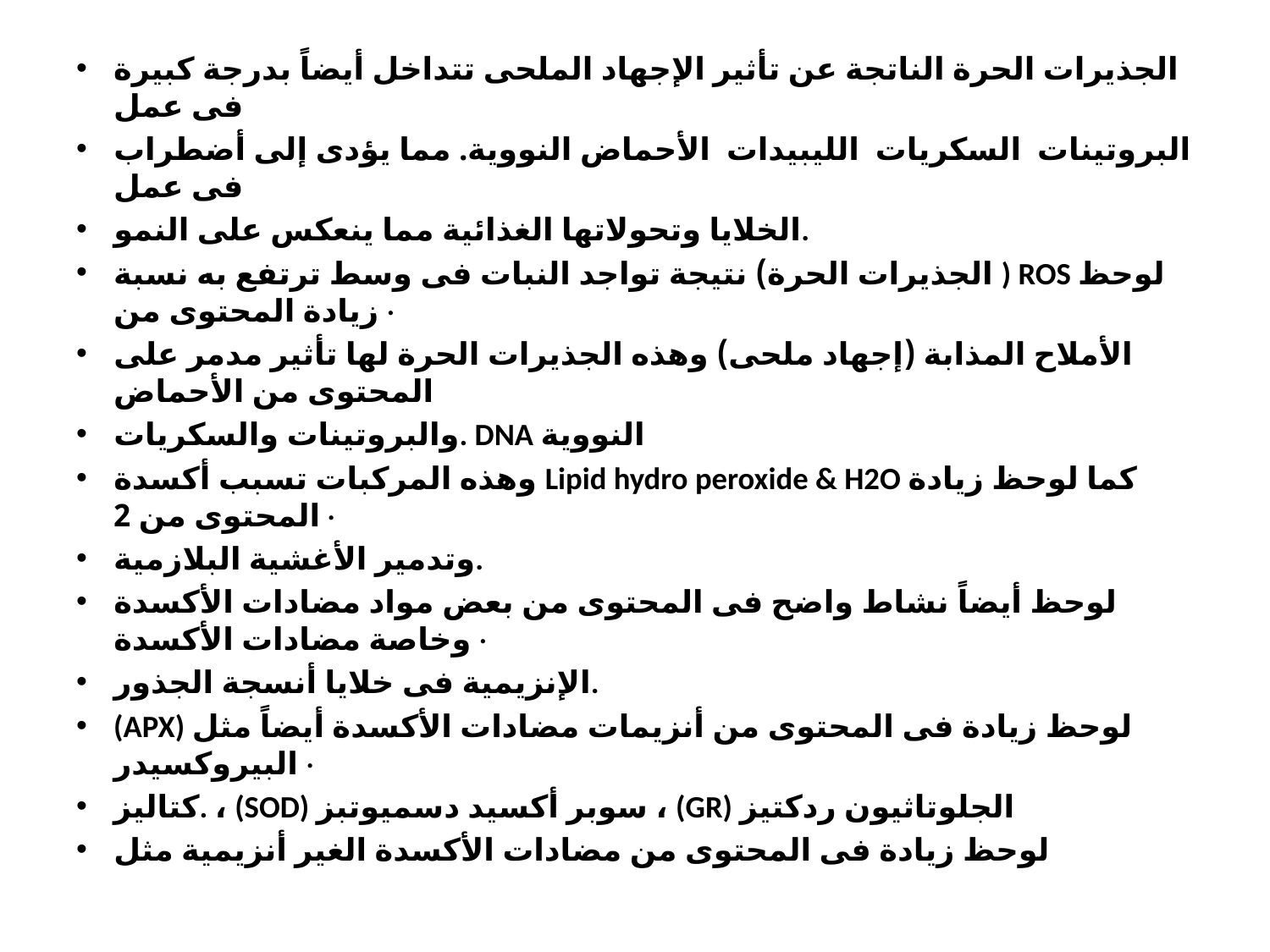

الجذيرات الحرة الناتجة عن تأثير الإجهاد الملحى تتداخل أيضاً بدرجة كبيرة فى عمل
البروتينات  السكريات  الليبيدات  الأحماض النووية. مما يؤدى إلى أضطراب فى عمل
الخلايا وتحولاتها الغذائية مما ينعكس على النمو.
الجذيرات الحرة) نتيجة تواجد النبات فى وسط ترتفع به نسبة ) ROS لوحظ زيادة المحتوى من ·
الأملاح المذابة (إجهاد ملحى) وهذه الجذيرات الحرة لها تأثير مدمر على المحتوى من الأحماض
والبروتينات والسكريات. DNA النووية
وهذه المركبات تسبب أكسدة Lipid hydro peroxide & H2O كما لوحظ زيادة المحتوى من 2 ·
وتدمير الأغشية البلازمية.
لوحظ أيضاً نشاط واضح فى المحتوى من بعض مواد مضادات الأكسدة وخاصة مضادات الأكسدة ·
الإنزيمية فى خلايا أنسجة الجذور.
(APX) لوحظ زيادة فى المحتوى من أنزيمات مضادات الأكسدة أيضاً مثل البيروكسيدر ·
كتاليز. ، (SOD) سوبر أكسيد دسميوتبز ، (GR) الجلوتاثيون ردكتيز
لوحظ زيادة فى المحتوى من مضادات الأكسدة الغير أنزيمية مثل